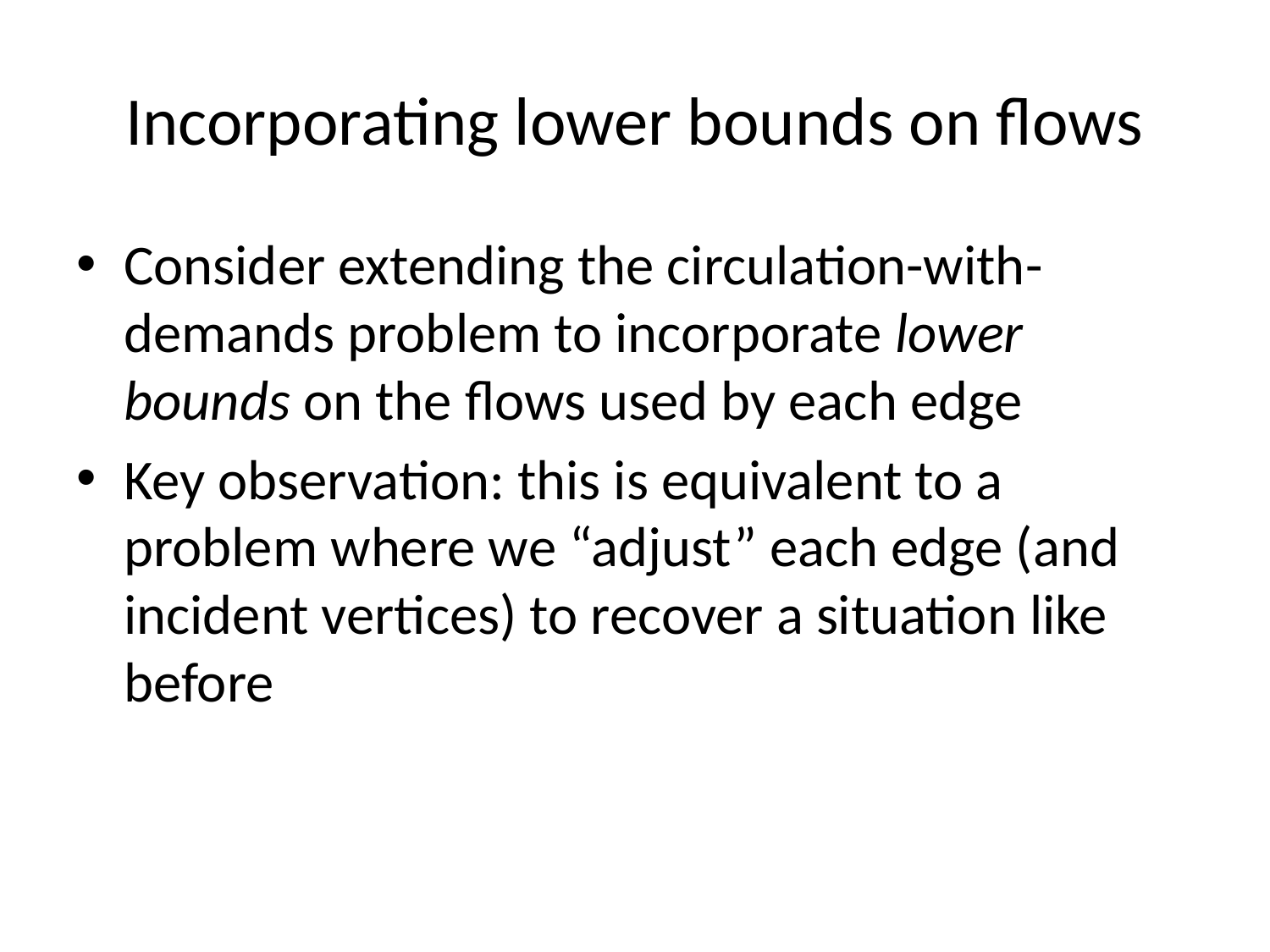

# Incorporating lower bounds on flows
Consider extending the circulation-with-demands problem to incorporate lower bounds on the flows used by each edge
Key observation: this is equivalent to a problem where we “adjust” each edge (and incident vertices) to recover a situation like before